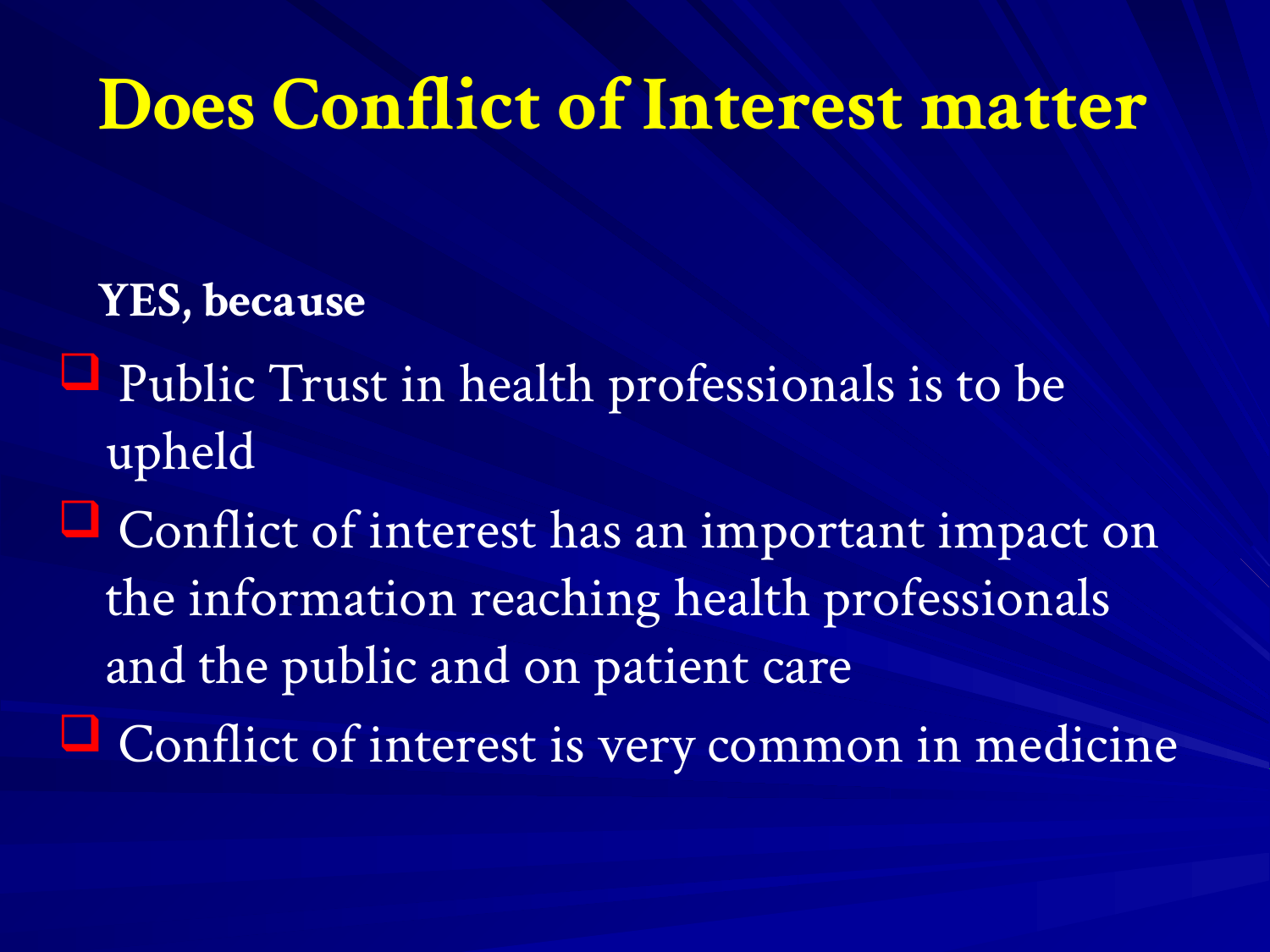

# Does Conflict of Interest matter
YES, because
 Public Trust in health professionals is to be upheld
 Conflict of interest has an important impact on the information reaching health professionals and the public and on patient care
 Conflict of interest is very common in medicine